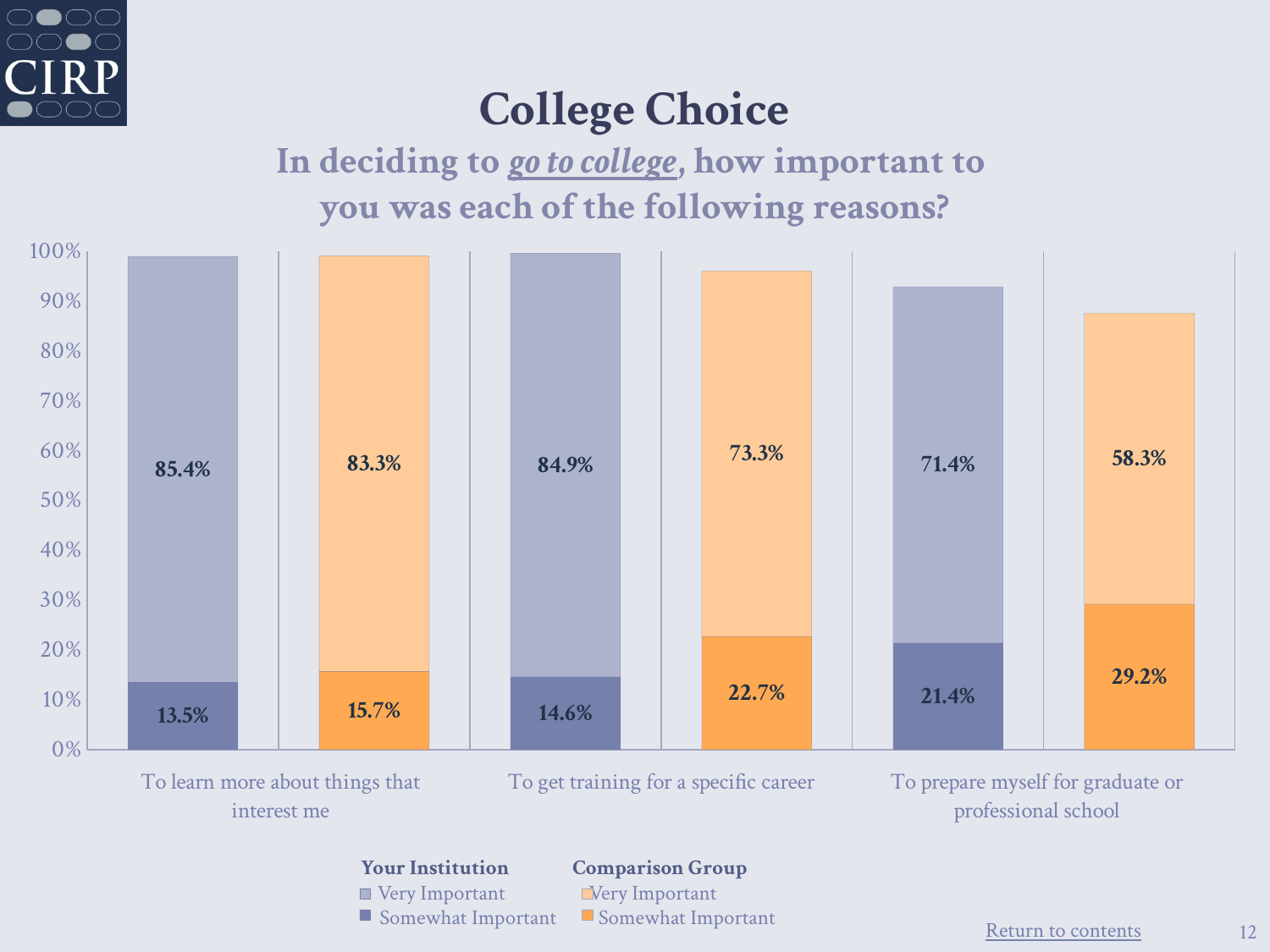

# College Choice In deciding to go to college, how important to you was each of the following reasons?

### Chart

| Category |  |  |
|---|---|---|
|  Your Institution | 0.135 | 0.854 |
| Comparison Group | 0.157 | 0.833 |
| Your Institution | 0.146 | 0.849 |
| Comparison Group | 0.227 | 0.733 |
| Your Institution | 0.214 | 0.714 |
| Comparison Group | 0.292 | 0.583 |
 Your Institution               Comparison Group
     Very Important                  Very Important
     Somewhat Important         Somewhat Important
12